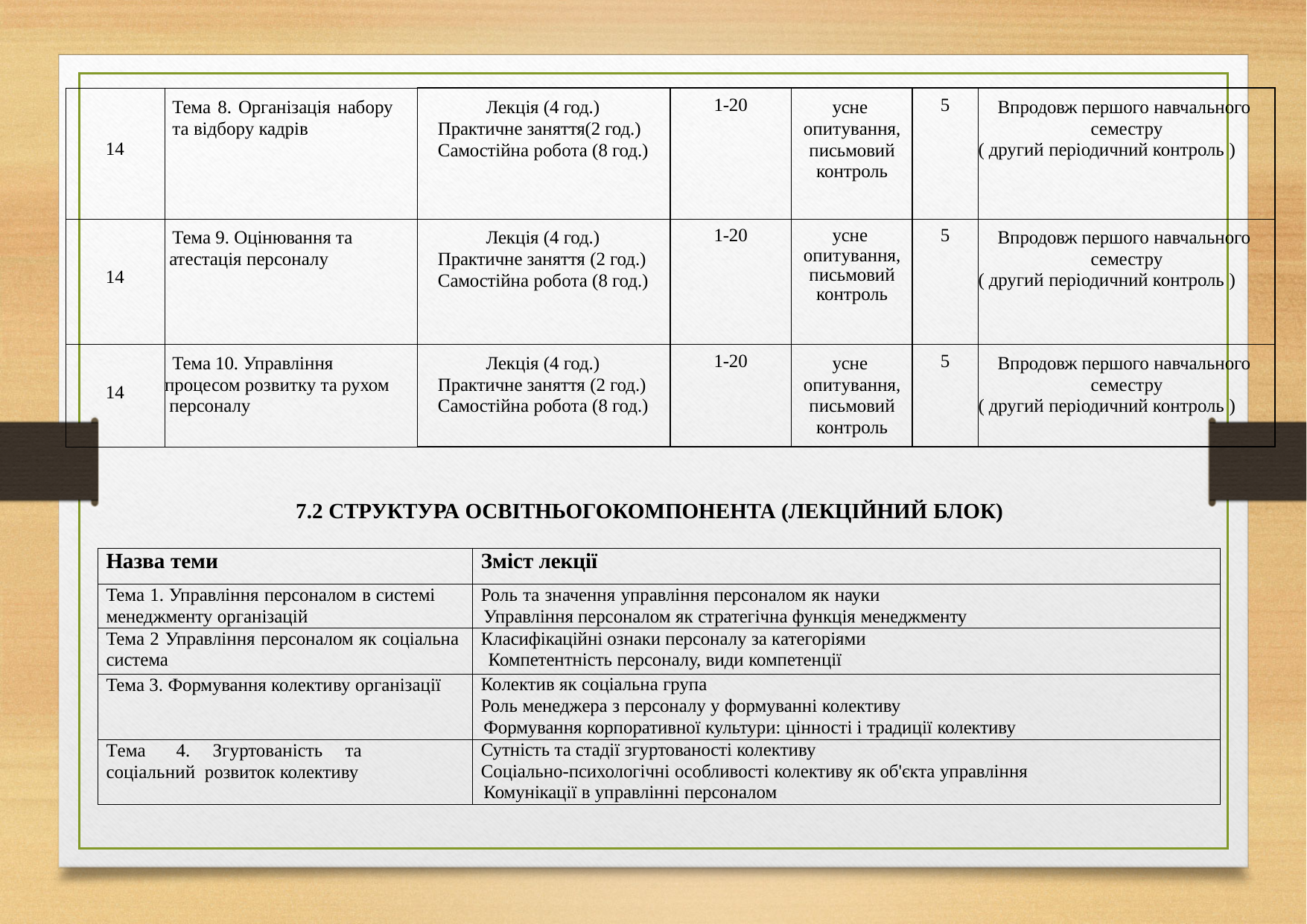

| 14 | Тема 8. Організація набору та відбору кадрів | Лекція (4 год.) Практичне заняття(2 год.) Самостійна робота (8 год.) | 1-20 | усне опитування, письмовий контроль | 5 | Впродовж першого навчального семестру ( другий періодичний контроль ) |
| --- | --- | --- | --- | --- | --- | --- |
| 14 | Тема 9. Оцінювання та атестація персоналу | Лекція (4 год.) Практичне заняття (2 год.) Самостійна робота (8 год.) | 1-20 | усне опитування, письмовий контроль | 5 | Впродовж першого навчального семестру ( другий періодичний контроль ) |
| 14 | Тема 10. Управління процесом розвитку та рухом персоналу | Лекція (4 год.) Практичне заняття (2 год.) Самостійна робота (8 год.) | 1-20 | усне опитування, письмовий контроль | 5 | Впродовж першого навчального семестру ( другий періодичний контроль ) |
7.2 СТРУКТУРА ОСВІТНЬОГОКОМПОНЕНТА (ЛЕКЦІЙНИЙ БЛОК)
| Назва теми | Зміст лекції |
| --- | --- |
| Тема 1. Управління персоналом в системі менеджменту організацій | Роль та значення управління персоналом як науки Управління персоналом як стратегічна функція менеджменту |
| Тема 2 Управління персоналом як соціальна система | Класифікаційні ознаки персоналу за категоріями Компетентність персоналу, види компетенції |
| Тема 3. Формування колективу організації | Колектив як соціальна група Роль менеджера з персоналу у формуванні колективу Формування корпоративної культури: цінності і традиції колективу |
| Тема 4. Згуртованість та соціальний розвиток колективу | Сутність та стадії згуртованості колективу Соціально-психологічні особливості колективу як об'єкта управління Комунікації в управлінні персоналом |